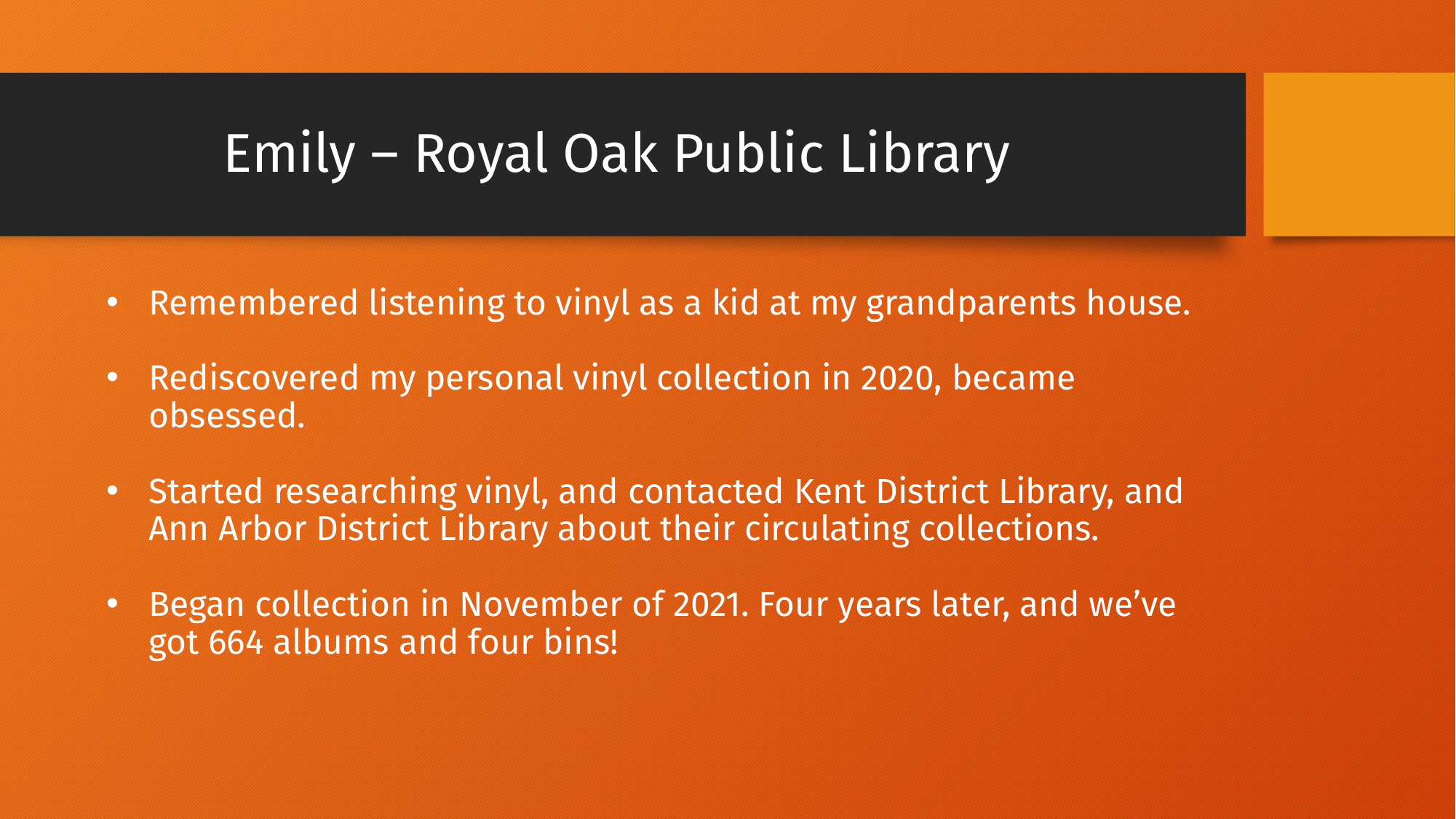

# Emily – Royal Oak Public Library
Remembered listening to vinyl as a kid at my grandparents house.

Rediscovered my personal vinyl collection in 2020, became obsessed.

Started researching vinyl, and contacted Kent District Library, and Ann Arbor District Library about their circulating collections.

Began collection in November of 2021. Four years later, and we’ve got 664 albums and four bins!